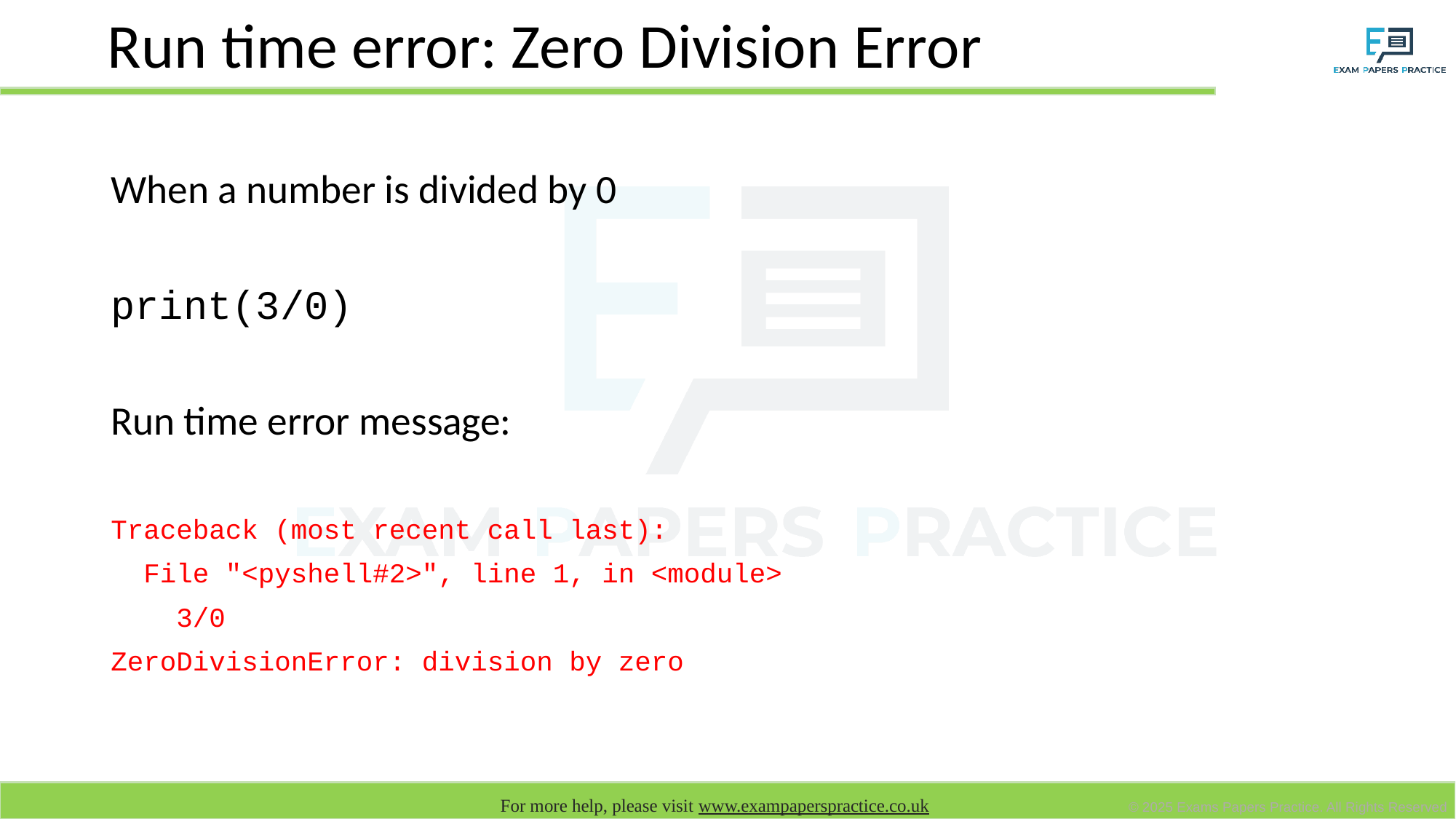

# Run time error: Zero Division Error
When a number is divided by 0

print(3/0)

Run time error message:

Traceback (most recent call last):
  File "<pyshell#2>", line 1, in <module>
    3/0
ZeroDivisionError: division by zero